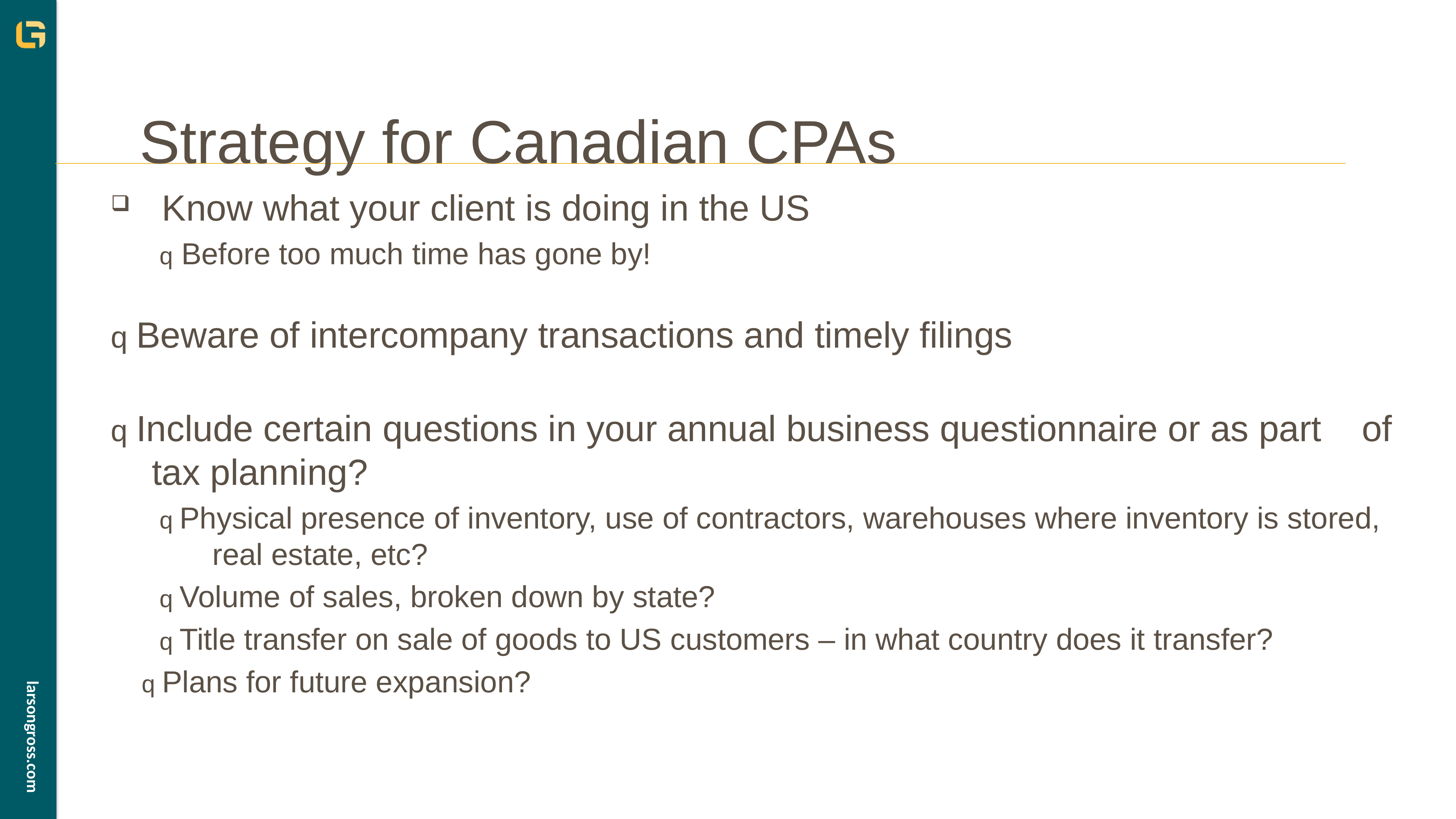

# Strategy for Canadian CPAs
 Know what your client is doing in the US
  q Before too much time has gone by!

q Beware of intercompany transactions and timely filings

q Include certain questions in your annual business questionnaire or as part    of tax planning?
  q Physical presence of inventory, use of contractors, warehouses where inventory is stored,   real estate, etc?
  q Volume of sales, broken down by state?
  q Title transfer on sale of goods to US customers – in what country does it transfer?
  q Plans for future expansion?